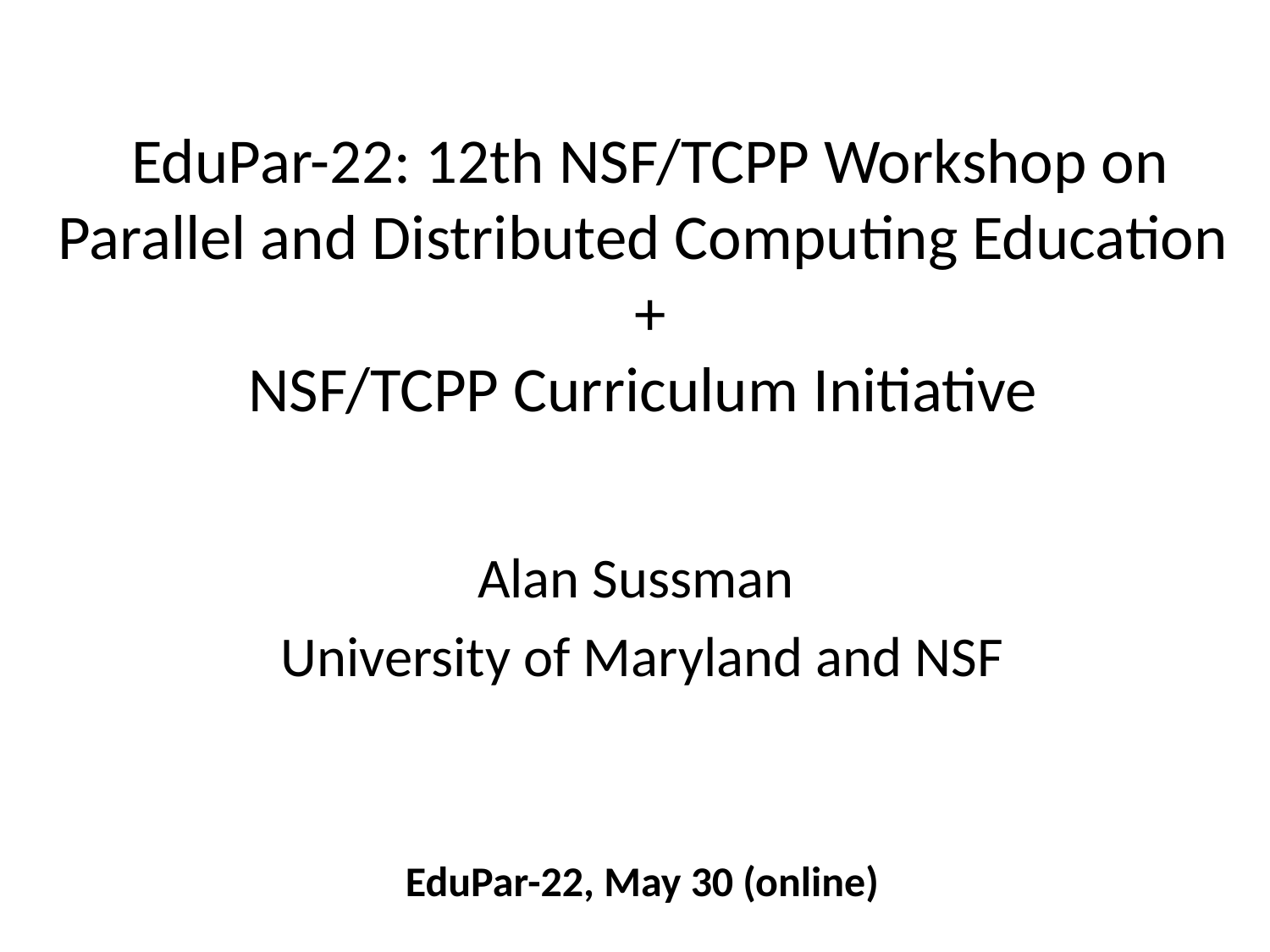

# EduPar-22: 12th NSF/TCPP Workshop on Parallel and Distributed Computing Education + NSF/TCPP Curriculum Initiative

Alan Sussman
University of Maryland and NSF

EduPar-22, May 30 (online)